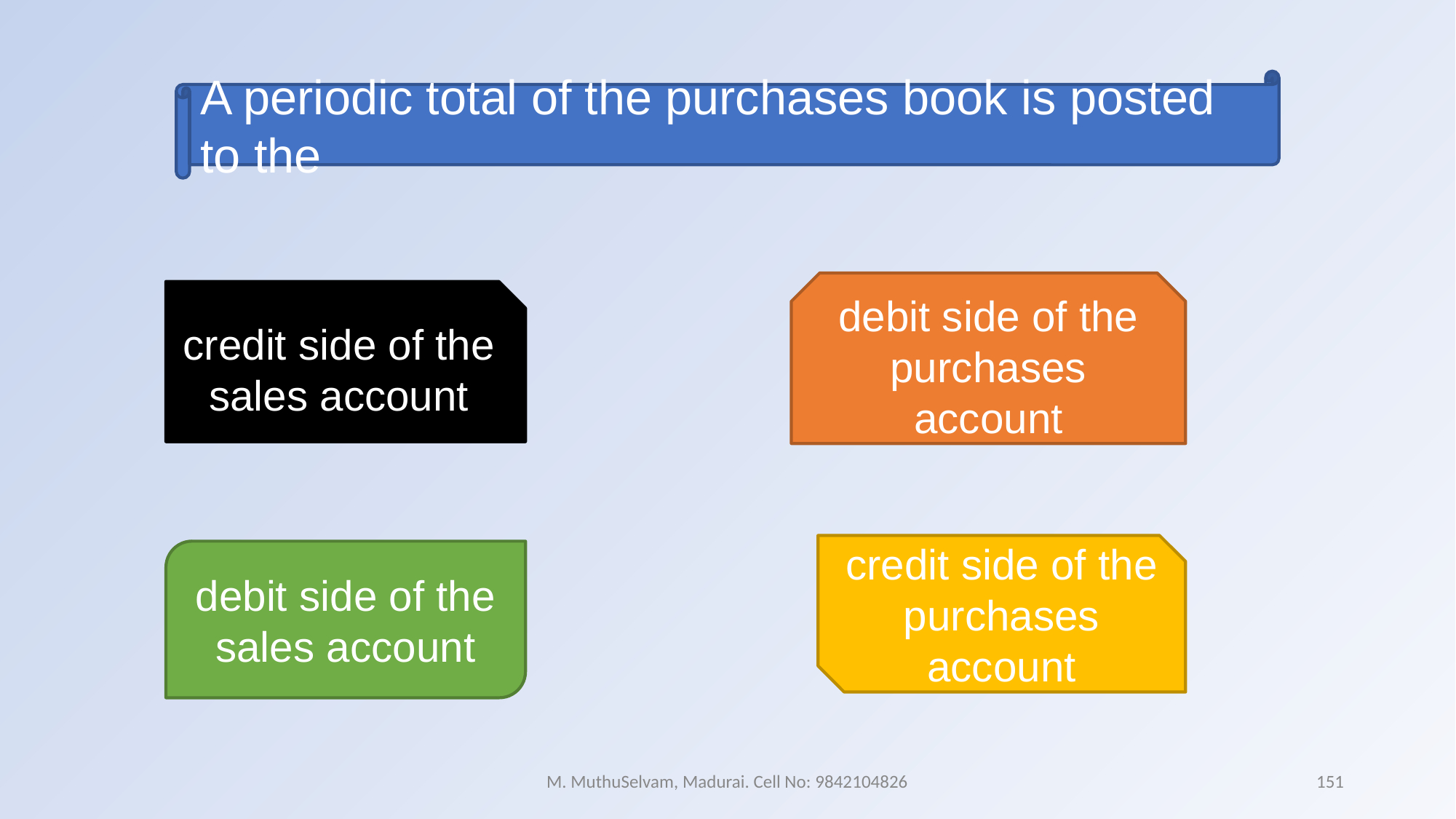

A periodic total of the purchases book is posted to the
debit side of the purchases account
credit side of the sales account
credit side of the purchases account
debit side of the sales account
M. MuthuSelvam, Madurai. Cell No: 9842104826
151